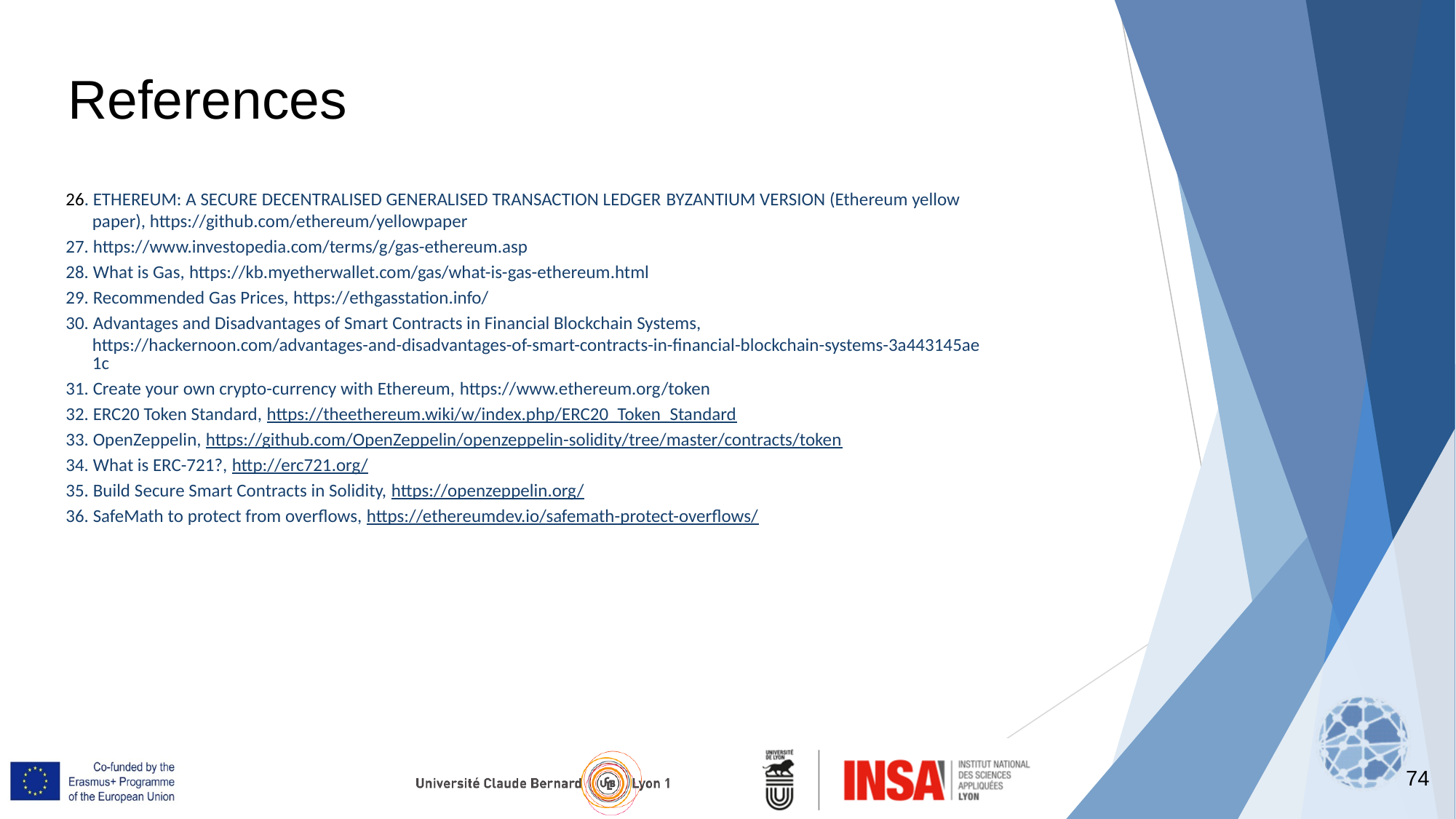

References

26. ETHEREUM: A SECURE DECENTRALISED GENERALISED TRANSACTION LEDGER BYZANTIUM VERSION (Ethereum yellow paper), https://github.com/ethereum/yellowpaper
27. https://www.investopedia.com/terms/g/gas-ethereum.asp
28. What is Gas, https://kb.myetherwallet.com/gas/what-is-gas-ethereum.html
29. Recommended Gas Prices, https://ethgasstation.info/
30. Advantages and Disadvantages of Smart Contracts in Financial Blockchain Systems, https://hackernoon.com/advantages-and-disadvantages-of-smart-contracts-in-financial-blockchain-systems-3a443145ae1c
31. Create your own crypto-currency with Ethereum, https://www.ethereum.org/token
32. ERC20 Token Standard, https://theethereum.wiki/w/index.php/ERC20_Token_Standard
33. OpenZeppelin, https://github.com/OpenZeppelin/openzeppelin-solidity/tree/master/contracts/token
34. What is ERC-721?, http://erc721.org/
35. Build Secure Smart Contracts in Solidity, https://openzeppelin.org/
36. SafeMath to protect from overflows, https://ethereumdev.io/safemath-protect-overflows/